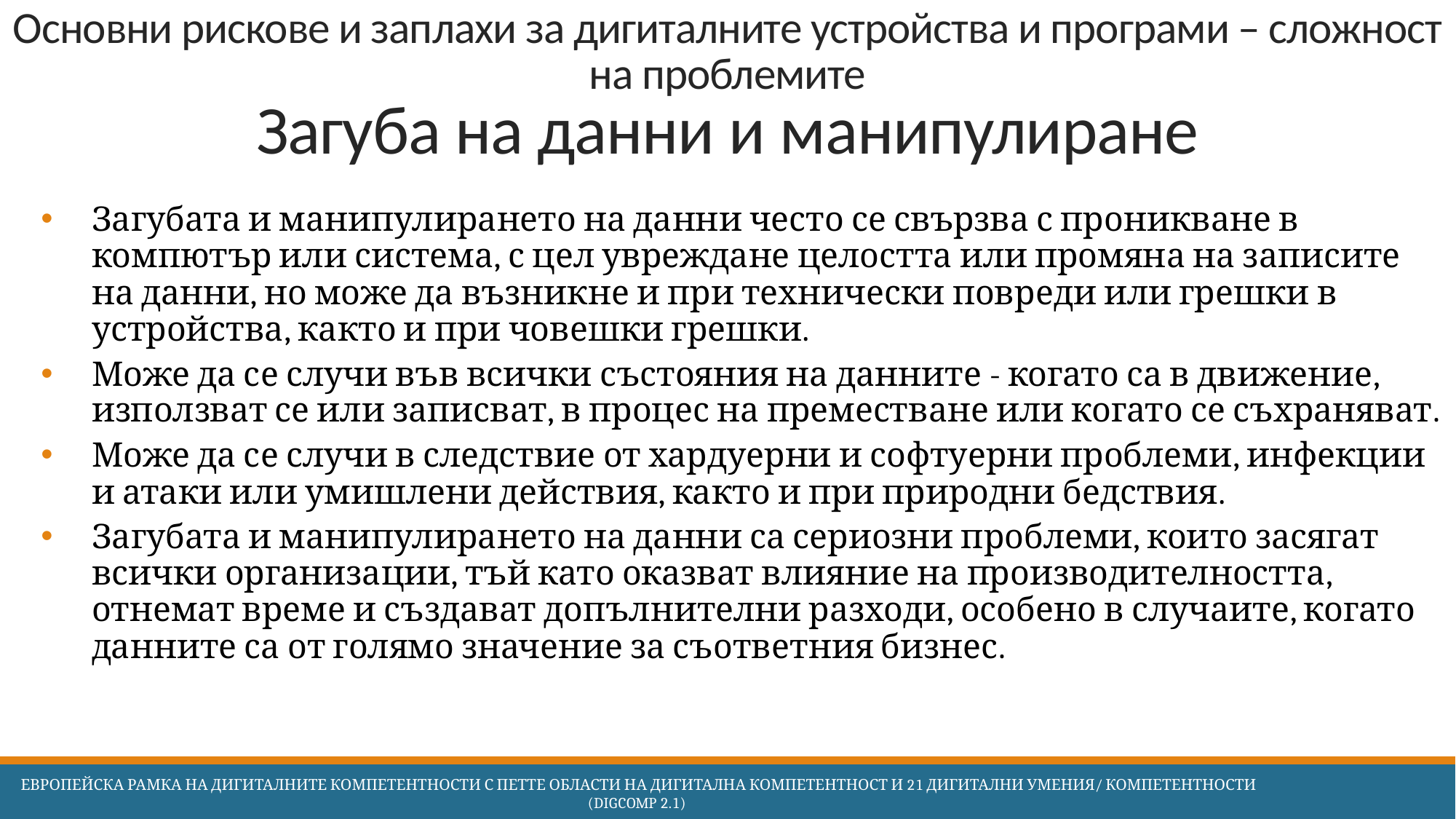

# Основни рискове и заплахи за дигиталните устройства и програми – сложност на проблемите Загуба на данни и манипулиране
Загубата и манипулирането на данни често се свързва с проникване в компютър или система, с цел увреждане целостта или промяна на записите на данни, но може да възникне и при технически повреди или грешки в устройства, както и при човешки грешки.
Може да се случи във всички състояния на данните - когато са в движение, използват се или записват, в процес на преместване или когато се съхраняват.
Може да се случи в следствие от хардуерни и софтуерни проблеми, инфекции и атаки или умишлени действия, както и при природни бедствия.
Загубата и манипулирането на данни са сериозни проблеми, които засягат всички организации, тъй като оказват влияние на производителността, отнемат време и създават допълнителни разходи, особено в случаите, когато данните са от голямо значение за съответния бизнес.

 Европейска Рамка на дигиталните компетентности с петте области на дигитална компетентност и 21 дигитални умения/ компетентности (DigComp 2.1)